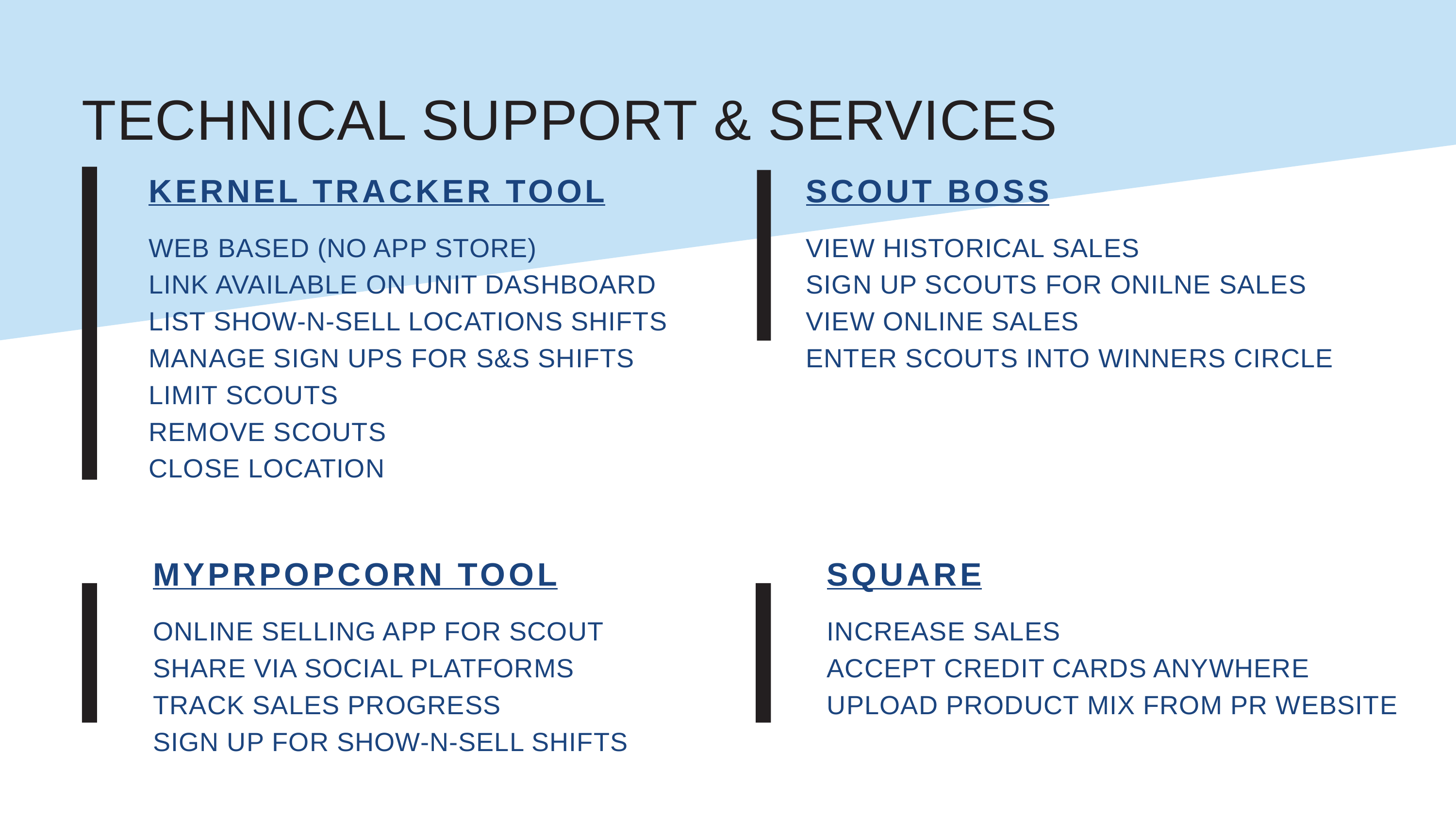

TECHNICAL SUPPORT & SERVICES
KERNEL TRACKER TOOL
WEB BASED (NO APP STORE)
LINK AVAILABLE ON UNIT DASHBOARD
LIST SHOW-N-SELL LOCATIONS SHIFTS
MANAGE SIGN UPS FOR S&S SHIFTS
LIMIT SCOUTS
REMOVE SCOUTS
CLOSE LOCATION

SCOUT BOSS
VIEW HISTORICAL SALES
SIGN UP SCOUTS FOR ONILNE SALES
VIEW ONLINE SALES
ENTER SCOUTS INTO WINNERS CIRCLE

MYPRPOPCORN TOOL
ONLINE SELLING APP FOR SCOUT
SHARE VIA SOCIAL PLATFORMS
TRACK SALES PROGRESS
SIGN UP FOR SHOW-N-SELL SHIFTS

SQUARE
INCREASE SALES
ACCEPT CREDIT CARDS ANYWHERE
UPLOAD PRODUCT MIX FROM PR WEBSITE